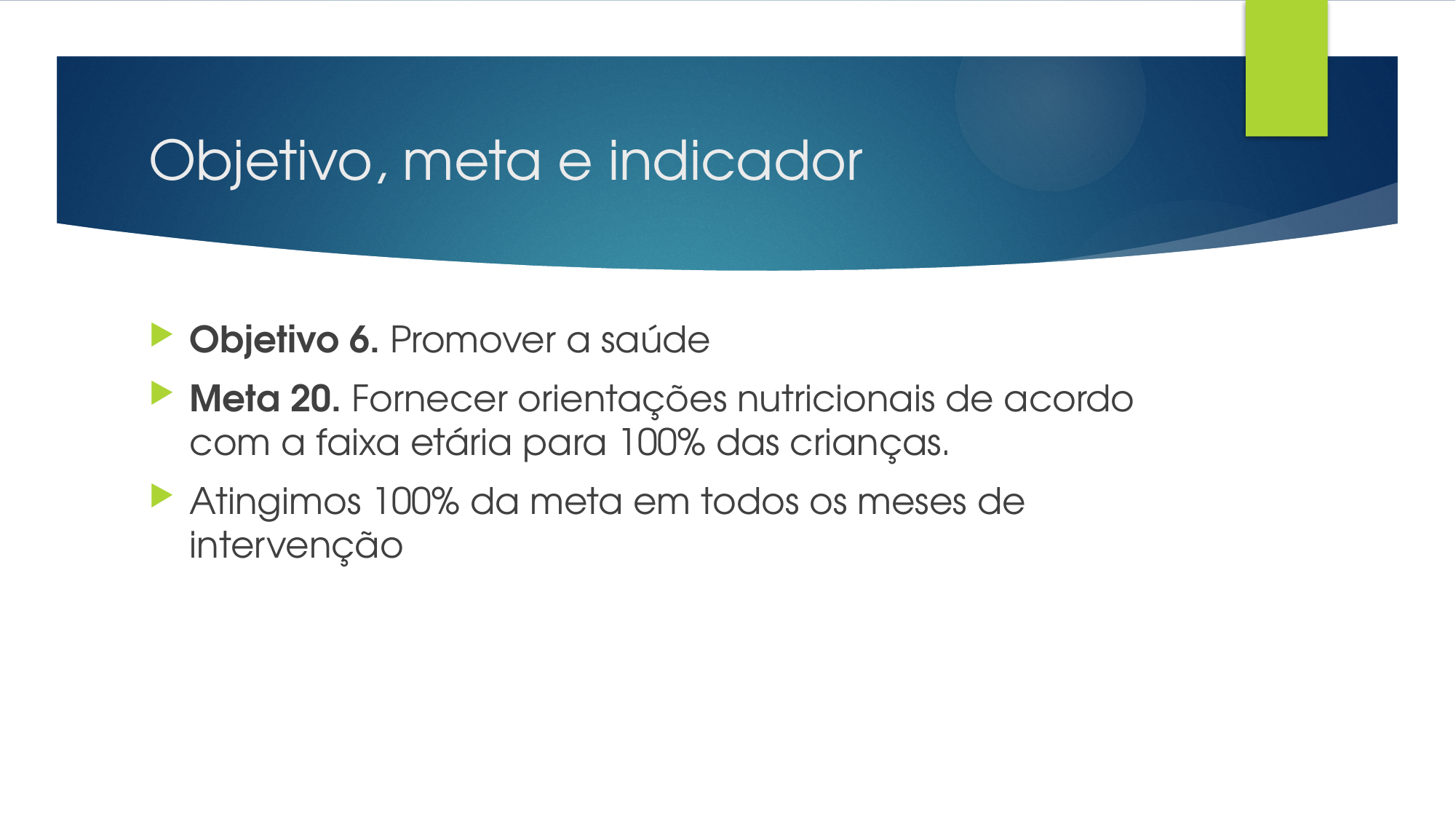

# Objetivo, meta e indicador
Objetivo 6. Promover a saúde
Meta 20. Fornecer orientações nutricionais de acordo com a faixa etária para 100% das crianças.
Atingimos 100% da meta em todos os meses de intervenção